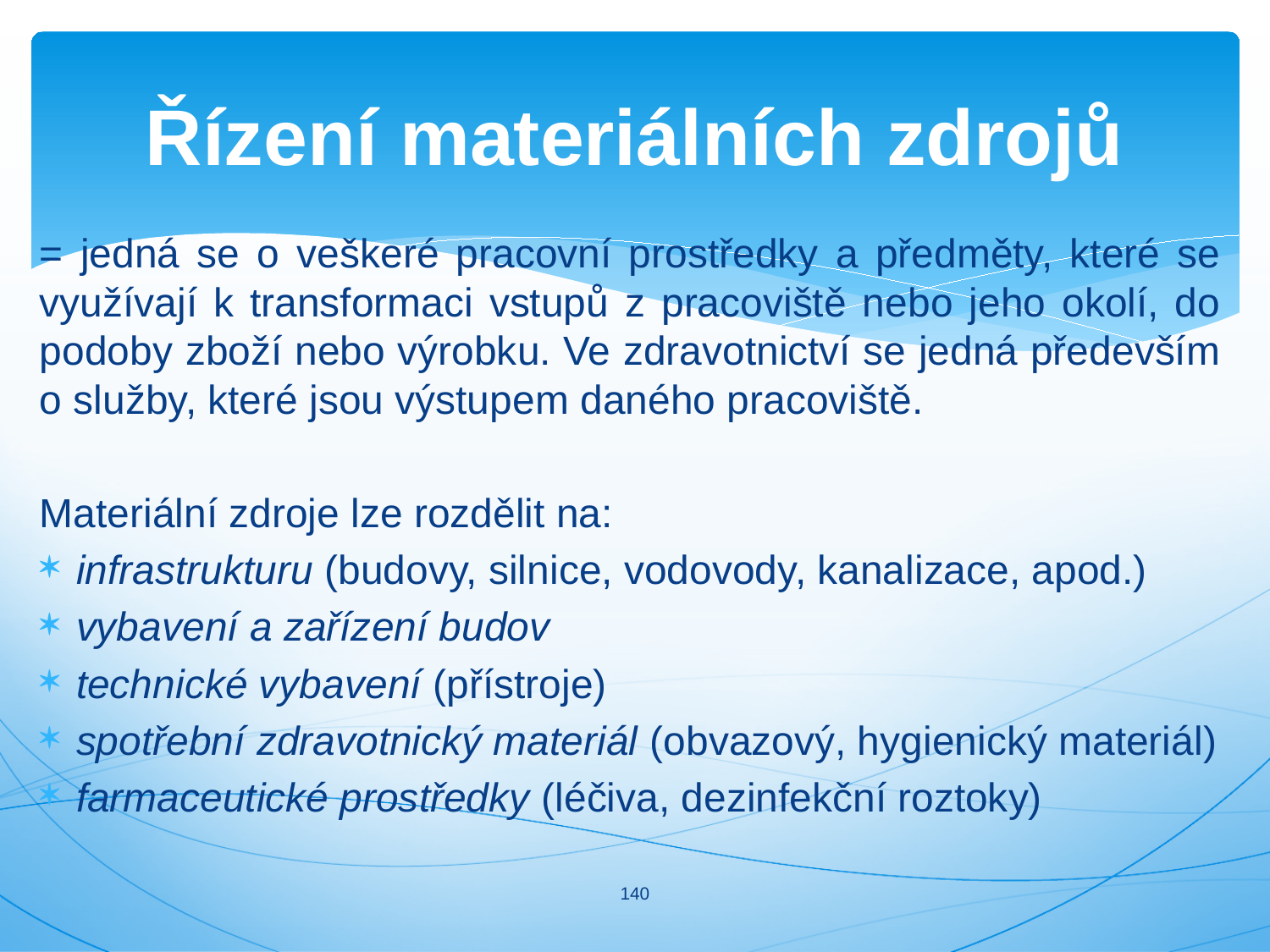

# Řízení materiálních zdrojů
= jedná se o veškeré pracovní prostředky a předměty, které se využívají k transformaci vstupů z pracoviště nebo jeho okolí, do podoby zboží nebo výrobku. Ve zdravotnictví se jedná především o služby, které jsou výstupem daného pracoviště.

Materiální zdroje lze rozdělit na:
infrastrukturu (budovy, silnice, vodovody, kanalizace, apod.)
vybavení a zařízení budov
technické vybavení (přístroje)
spotřební zdravotnický materiál (obvazový, hygienický materiál)
farmaceutické prostředky (léčiva, dezinfekční roztoky)

140